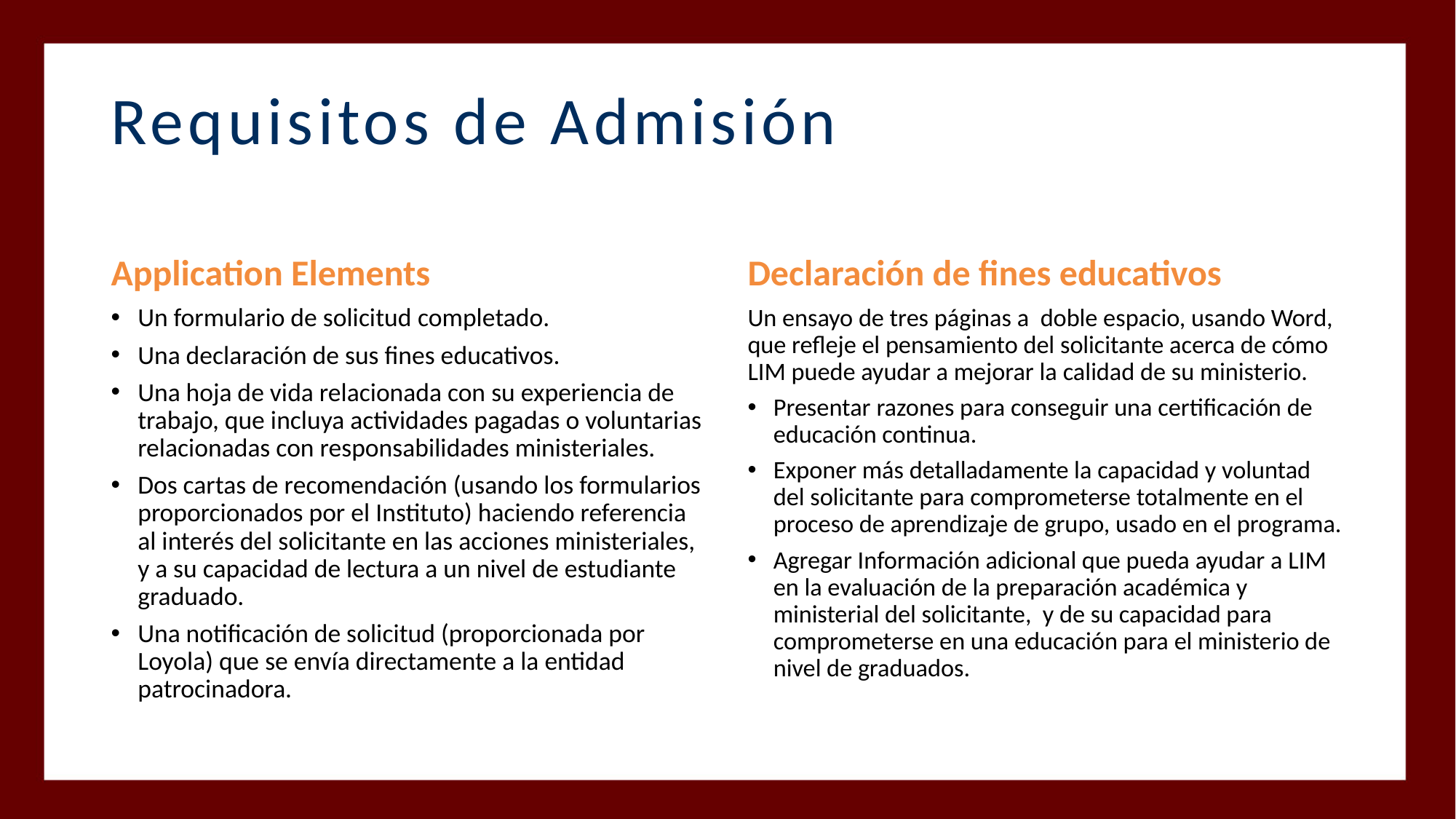

# Requisitos de Admisión
Application Elements
Declaración de fines educativos
Un formulario de solicitud completado.
Una declaración de sus fines educativos.
Una hoja de vida relacionada con su experiencia de trabajo, que incluya actividades pagadas o voluntarias relacionadas con responsabilidades ministeriales.
Dos cartas de recomendación (usando los formularios proporcionados por el Instituto) haciendo referencia al interés del solicitante en las acciones ministeriales, y a su capacidad de lectura a un nivel de estudiante graduado.
Una notificación de solicitud (proporcionada por Loyola) que se envía directamente a la entidad patrocinadora.
Un ensayo de tres páginas a  doble espacio, usando Word, que refleje el pensamiento del solicitante acerca de cómo LIM puede ayudar a mejorar la calidad de su ministerio.
Presentar razones para conseguir una certificación de educación continua.
Exponer más detalladamente la capacidad y voluntad del solicitante para comprometerse totalmente en el proceso de aprendizaje de grupo, usado en el programa.
Agregar Información adicional que pueda ayudar a LIM en la evaluación de la preparación académica y ministerial del solicitante,  y de su capacidad para comprometerse en una educación para el ministerio de nivel de graduados.